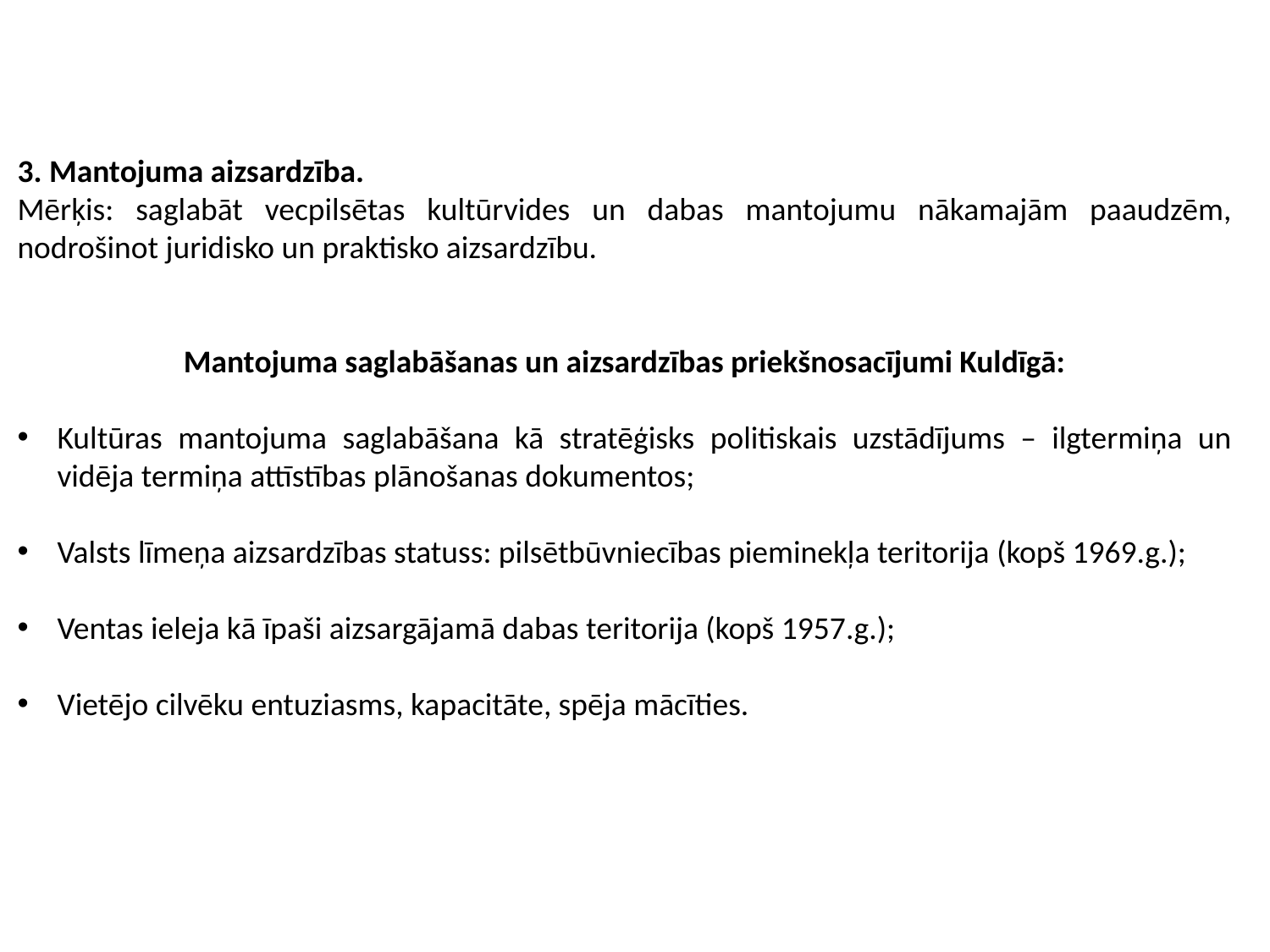

3. Mantojuma aizsardzība.
Mērķis: saglabāt vecpilsētas kultūrvides un dabas mantojumu nākamajām paaudzēm, nodrošinot juridisko un praktisko aizsardzību.

Mantojuma saglabāšanas un aizsardzības priekšnosacījumi Kuldīgā:

Kultūras mantojuma saglabāšana kā stratēģisks politiskais uzstādījums – ilgtermiņa un vidēja termiņa attīstības plānošanas dokumentos;

Valsts līmeņa aizsardzības statuss: pilsētbūvniecības pieminekļa teritorija (kopš 1969.g.);

Ventas ieleja kā īpaši aizsargājamā dabas teritorija (kopš 1957.g.);

Vietējo cilvēku entuziasms, kapacitāte, spēja mācīties.

#